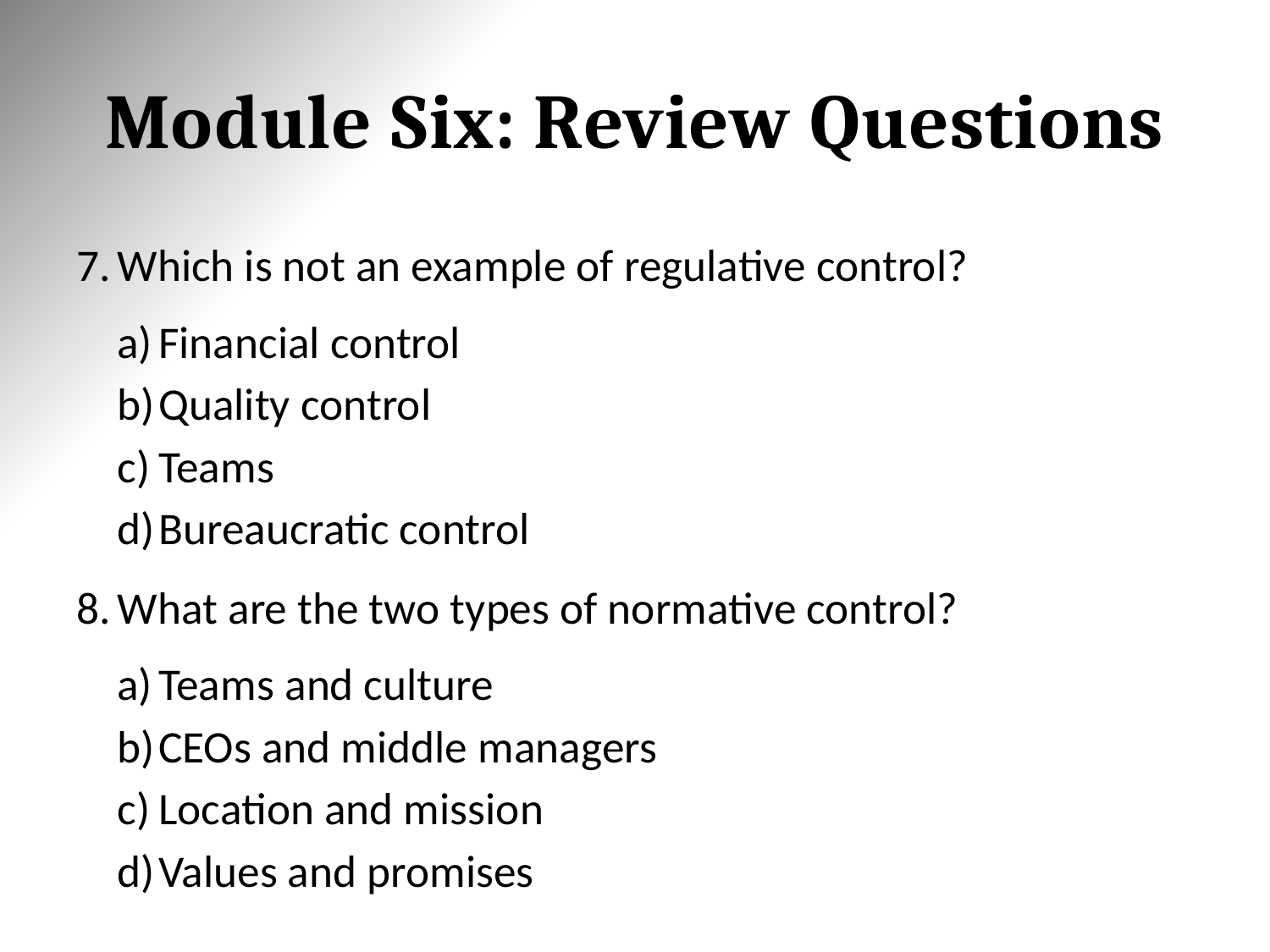

# Module Six: Review Questions
Which is not an example of regulative control?
Financial control
Quality control
Teams
Bureaucratic control
What are the two types of normative control?
Teams and culture
CEOs and middle managers
Location and mission
Values and promises